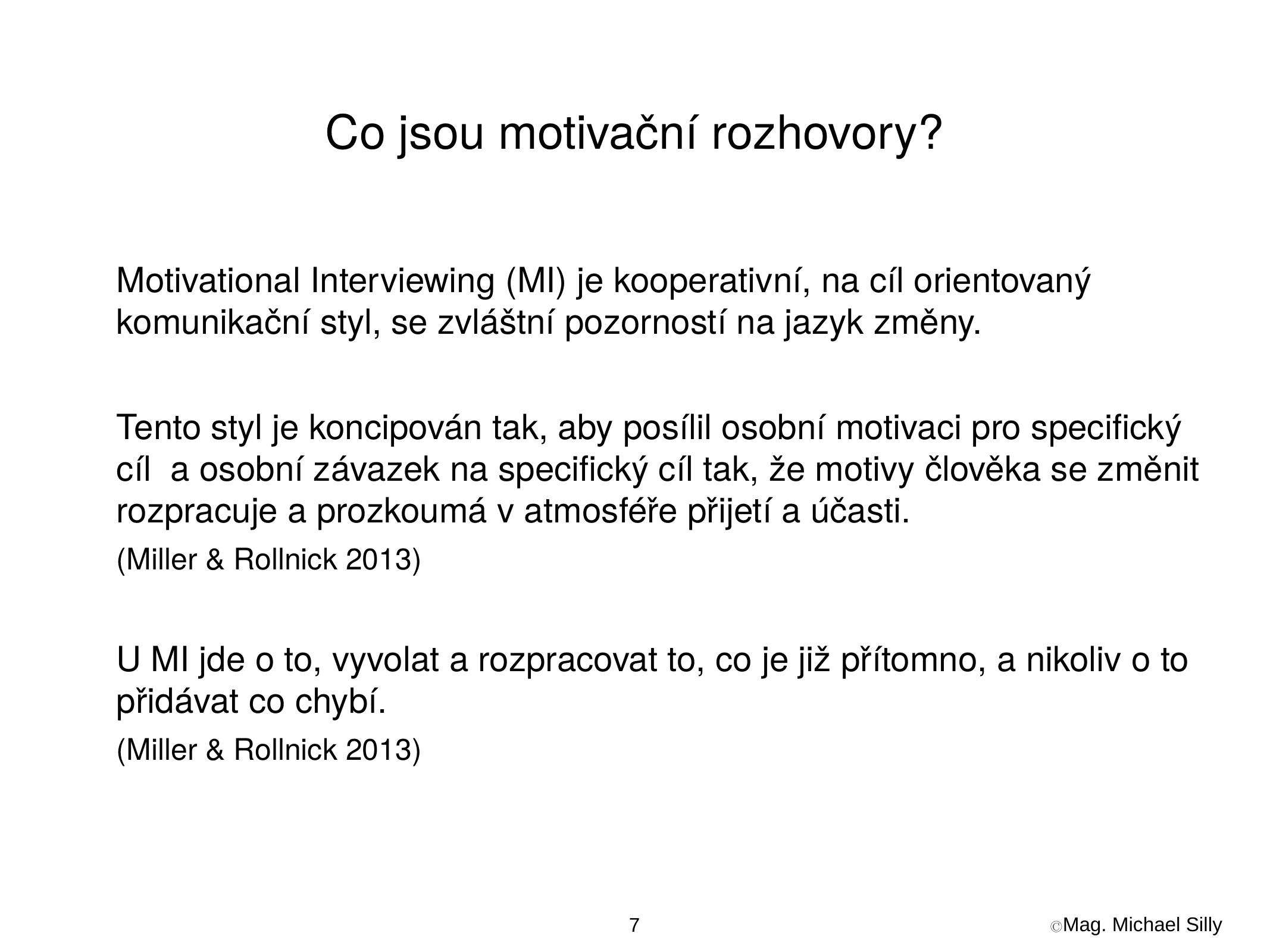

Co jsou motivační rozhovory?

Motivational Interviewing (MI) je kooperativní, na cíl orientovaný komunikační styl, se zvláštní pozorností na jazyk změny.

Tento styl je koncipován tak, aby posílil osobní motivaci pro specifický cíl  a osobní závazek na specifický cíl tak, že motivy člověka se změnit rozpracuje a prozkoumá v atmosféře přijetí a účasti.
(Miller & Rollnick 2013)

U MI jde o to, vyvolat a rozpracovat to, co je již přítomno, a nikoliv o to  přidávat co chybí.
(Miller & Rollnick 2013)

7